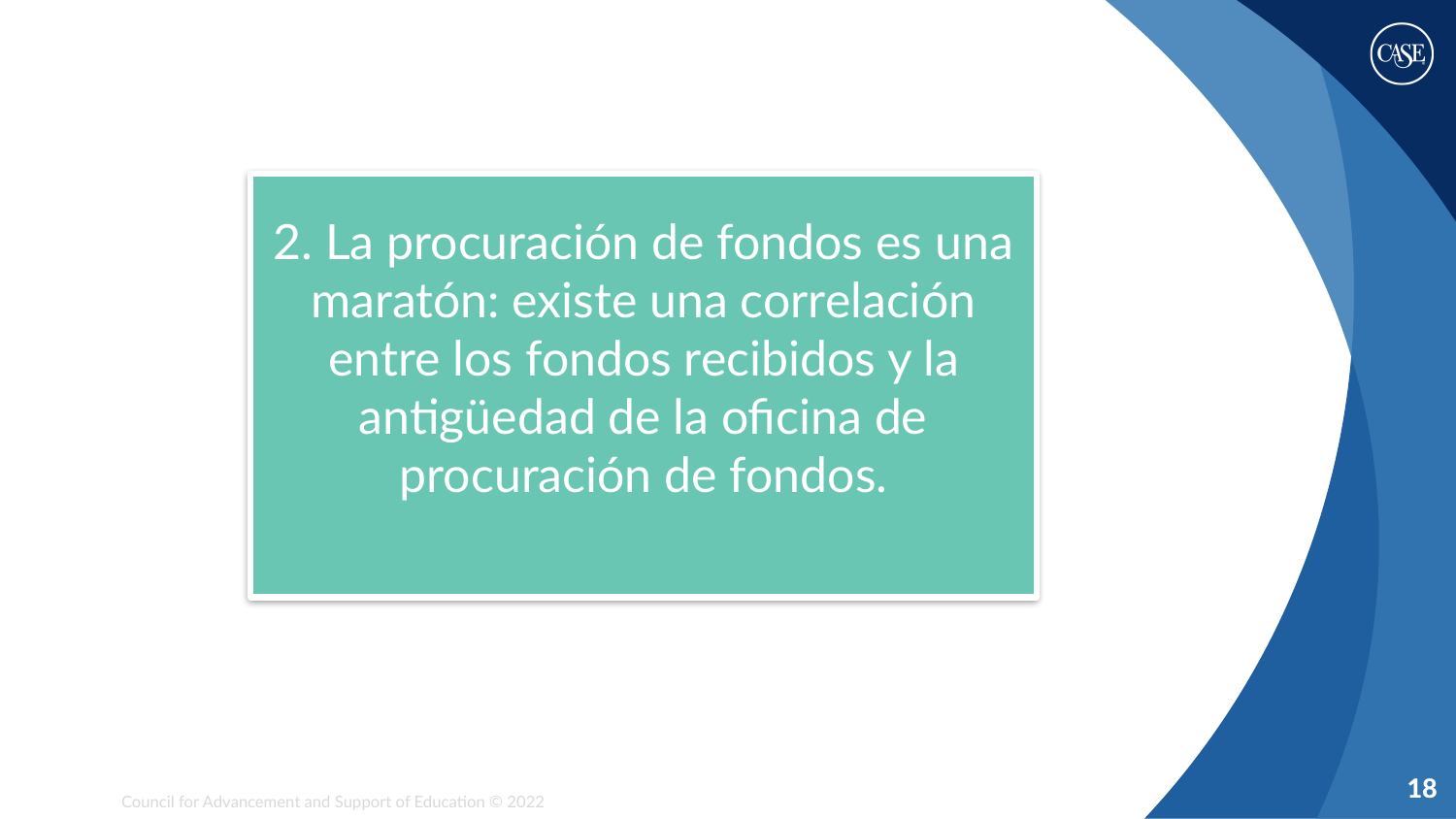

2. La procuración de fondos es una maratón: existe una correlación entre los fondos recibidos y la antigüedad de la oficina de procuración de fondos.

18